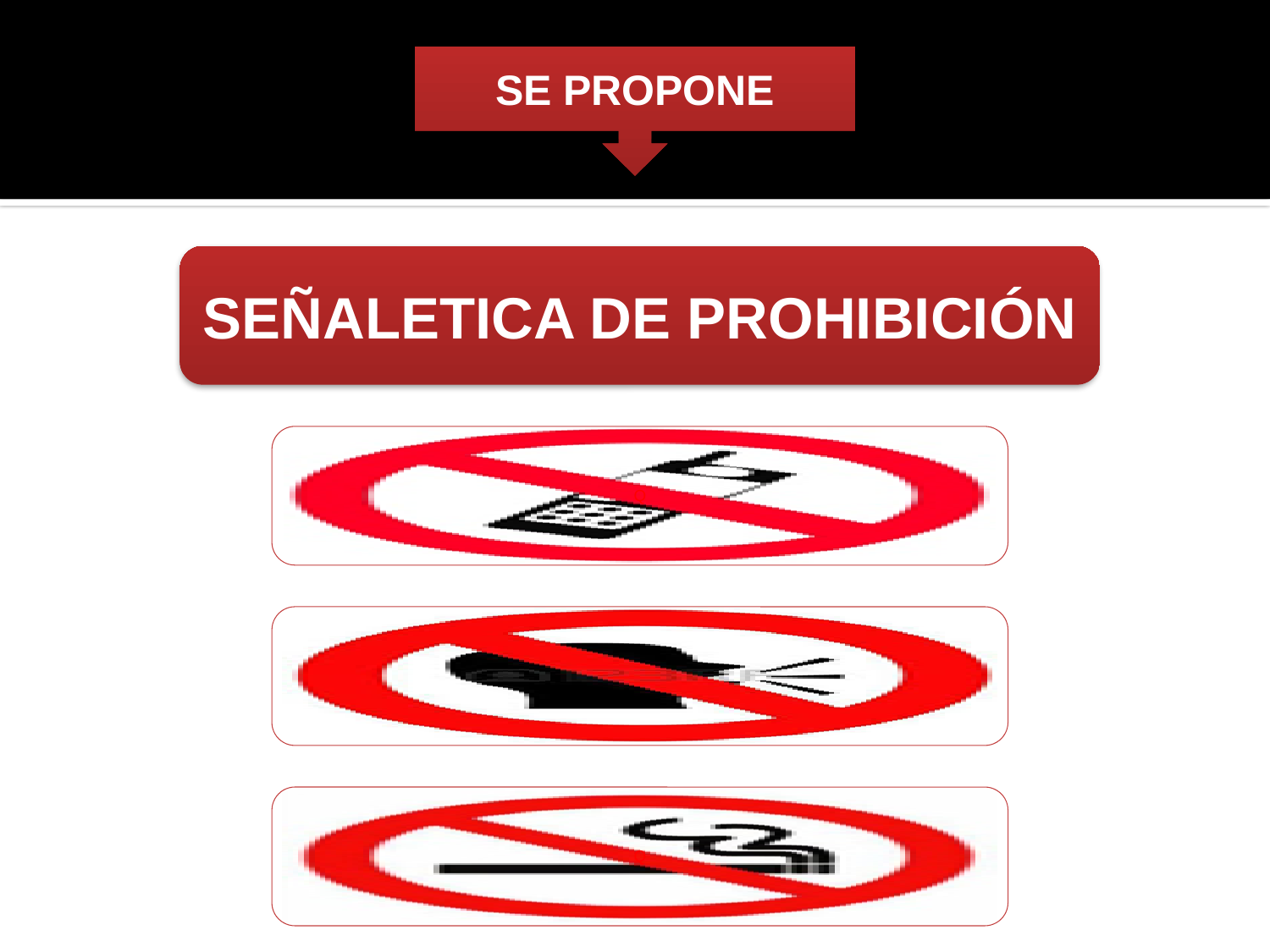

SE PROPONE
SEÑALETICA DE PROHIBICIÓN
Q
Q